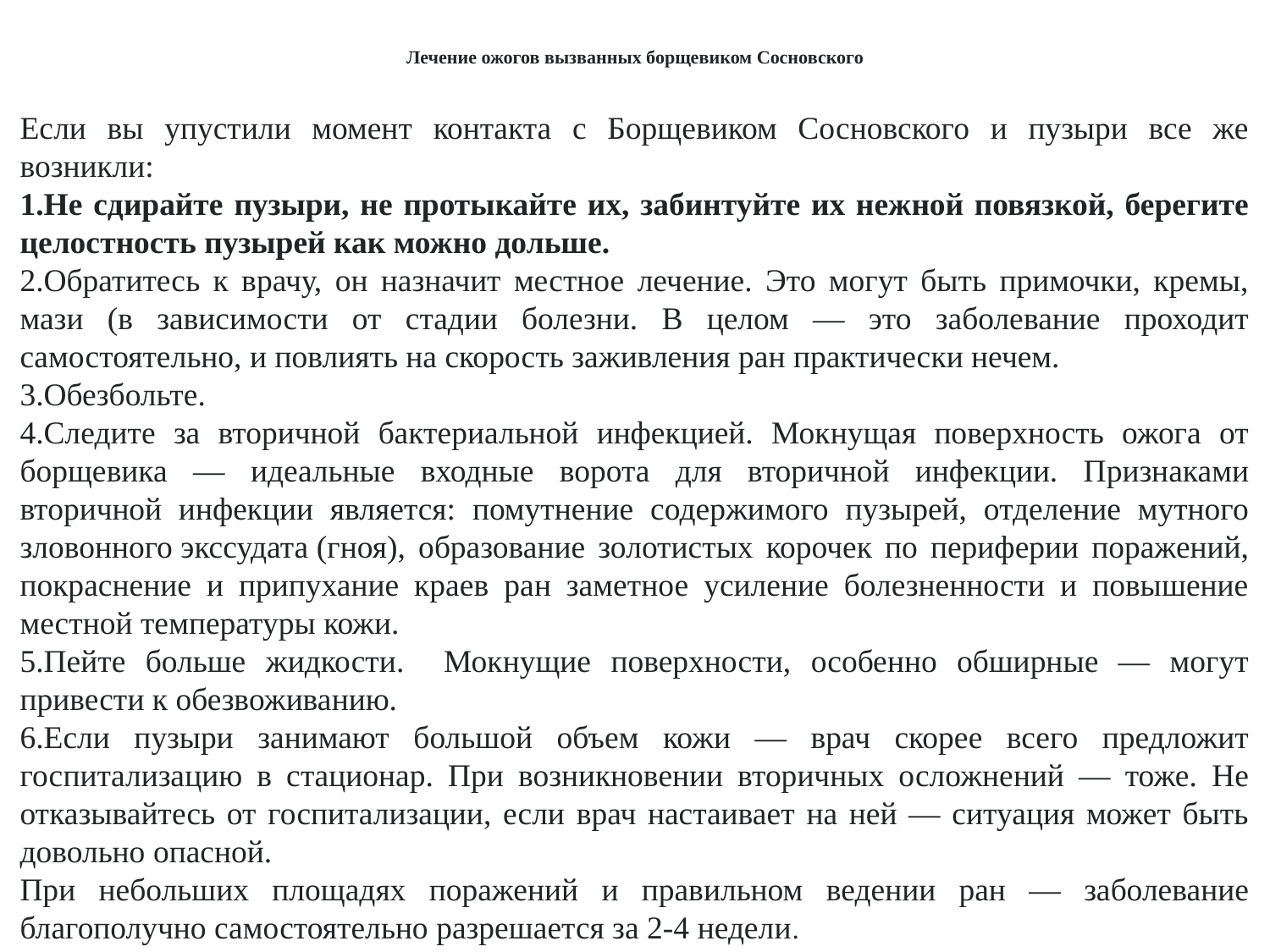

# Лечение ожогов вызванных борщевиком Сосновского
Если вы упустили момент контакта с Борщевиком Сосновского и пузыри все же возникли:
Не сдирайте пузыри, не протыкайте их, забинтуйте их нежной повязкой, берегите целостность пузырей как можно дольше.
Обратитесь к врачу, он назначит местное лечение. Это могут быть примочки, кремы, мази (в зависимости от стадии болезни. В целом — это заболевание проходит самостоятельно, и повлиять на скорость заживления ран практически нечем.
Обезбольте.
Следите за вторичной бактериальной инфекцией. Мокнущая поверхность ожога от борщевика — идеальные входные ворота для вторичной инфекции. Признаками вторичной инфекции является: помутнение содержимого пузырей, отделение мутного зловонного экссудата (гноя), образование золотистых корочек по периферии поражений, покраснение и припухание краев ран заметное усиление болезненности и повышение местной температуры кожи.
Пейте больше жидкости.  Мокнущие поверхности, особенно обширные — могут привести к обезвоживанию.
Если пузыри занимают большой объем кожи — врач скорее всего предложит госпитализацию в стационар. При возникновении вторичных осложнений — тоже. Не отказывайтесь от госпитализации, если врач настаивает на ней — ситуация может быть довольно опасной.
При небольших площадях поражений и правильном ведении ран — заболевание благополучно самостоятельно разрешается за 2-4 недели.